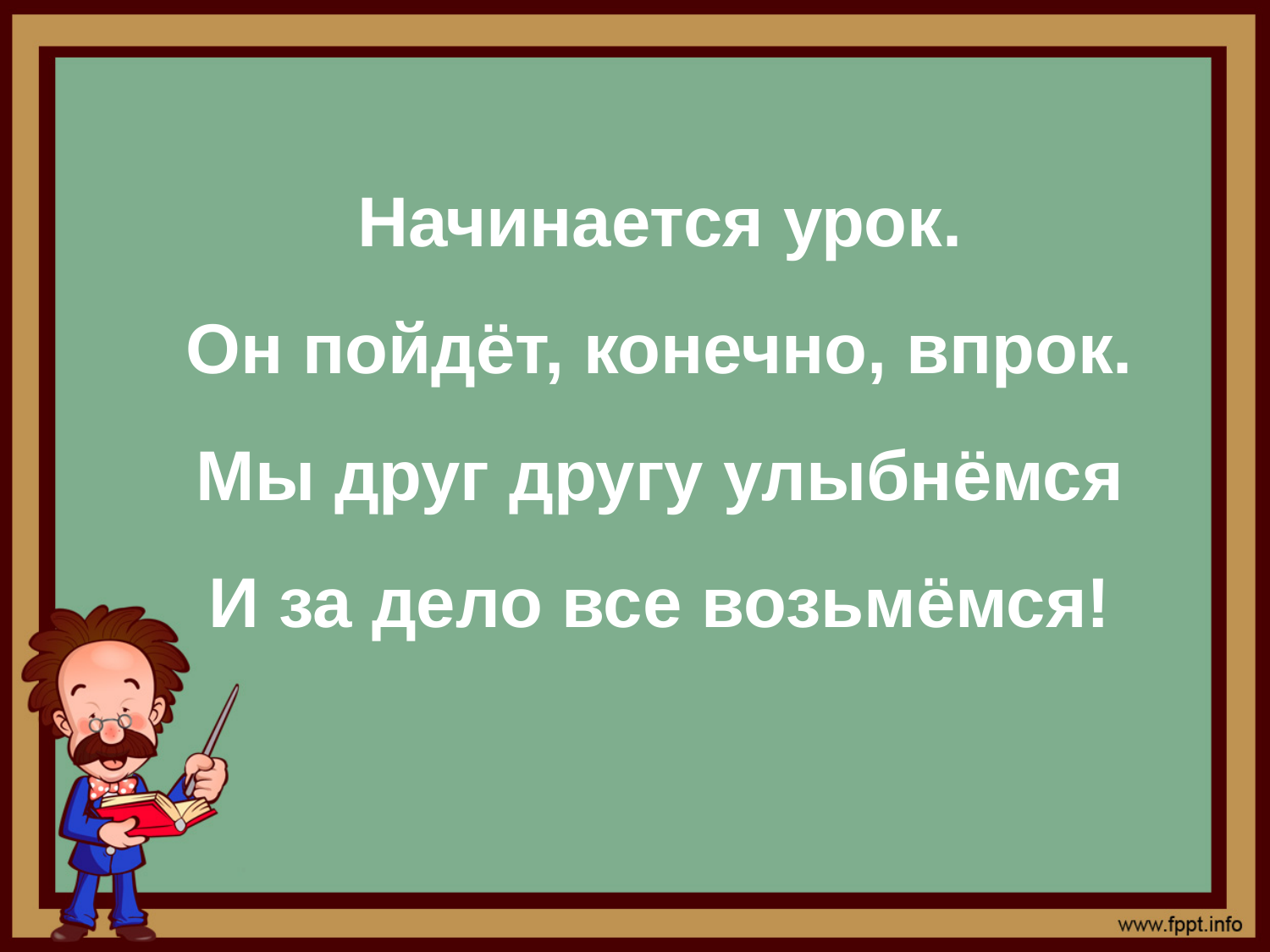

# Начинается урок. Он пойдёт, конечно, впрок. Мы друг другу улыбнёмся И за дело все возьмёмся!